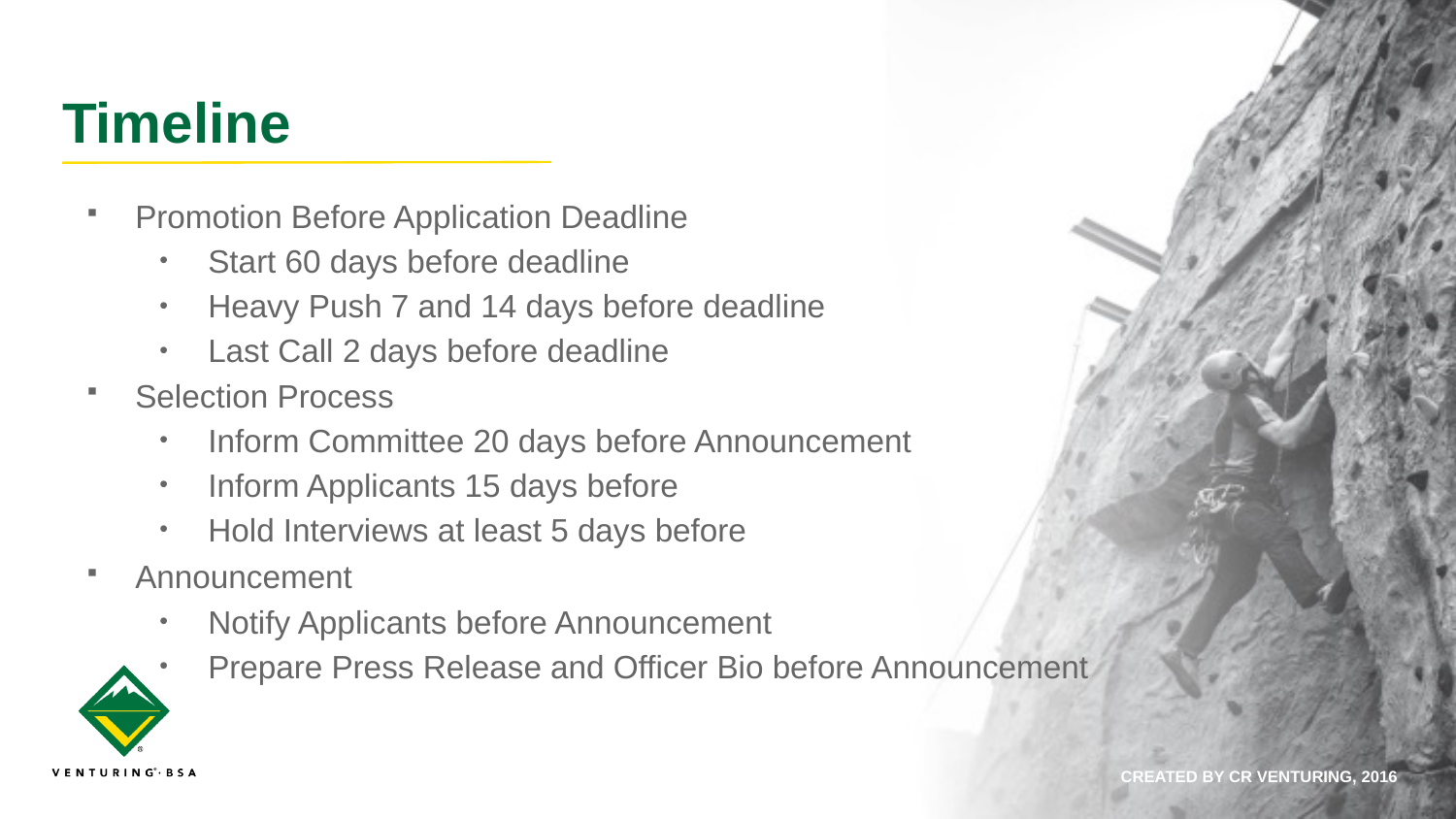

# Timeline
Promotion Before Application Deadline
Start 60 days before deadline
Heavy Push 7 and 14 days before deadline
Last Call 2 days before deadline
Selection Process
Inform Committee 20 days before Announcement
Inform Applicants 15 days before
Hold Interviews at least 5 days before
Announcement
Notify Applicants before Announcement
Prepare Press Release and Officer Bio before Announcement
CREATED BY CR VENTURING, 2016